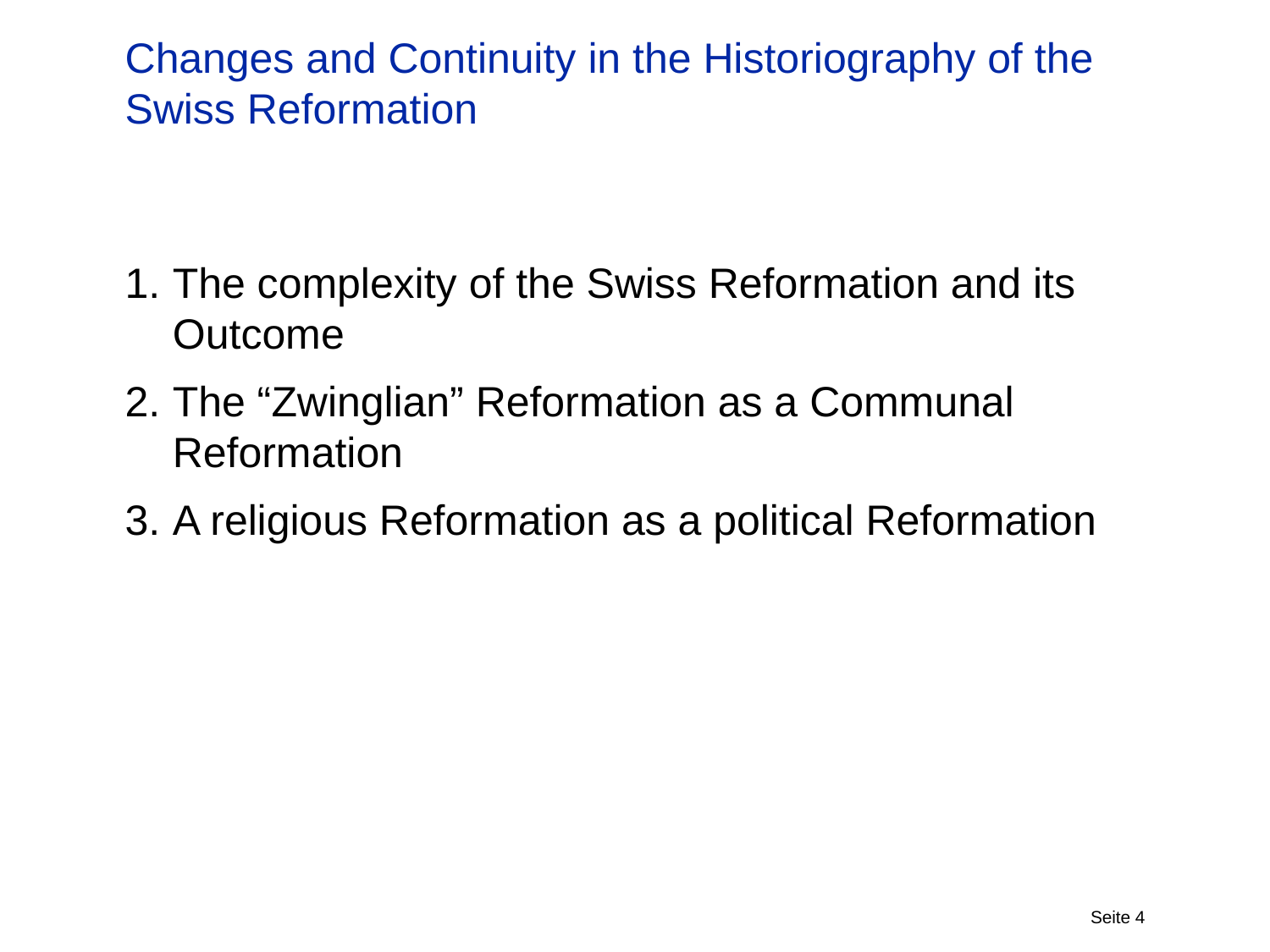

# Changes and Continuity in the Historiography of the Swiss Reformation
The complexity of the Swiss Reformation and its Outcome
The “Zwinglian” Reformation as a Communal Reformation
A religious Reformation as a political Reformation
Seite 4